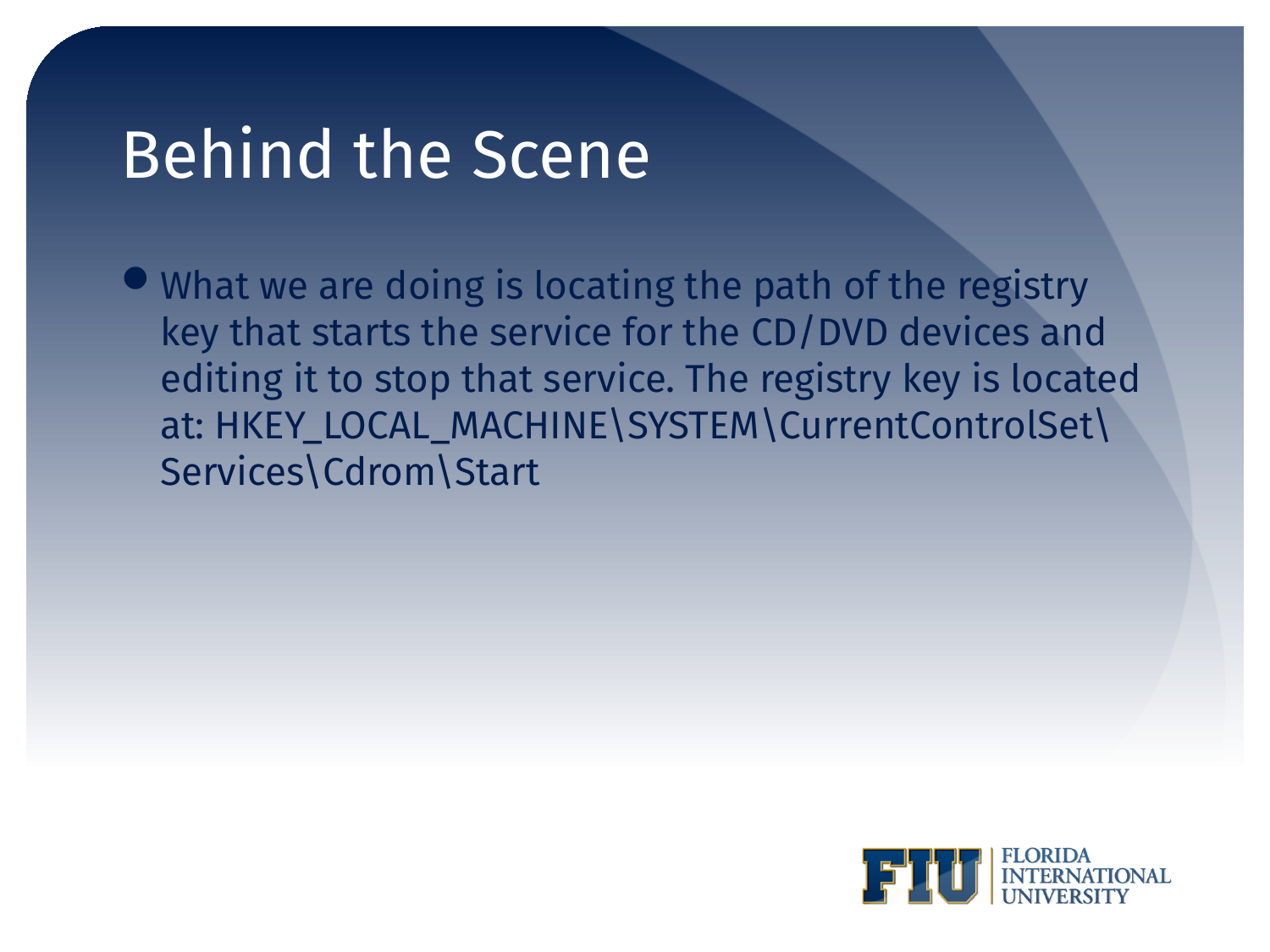

# Behind the Scene
What we are doing is locating the path of the registry key that starts the service for the CD/DVD devices and editing it to stop that service. The registry key is located at: HKEY_LOCAL_MACHINE\SYSTEM\CurrentControlSet\Services\Cdrom\Start